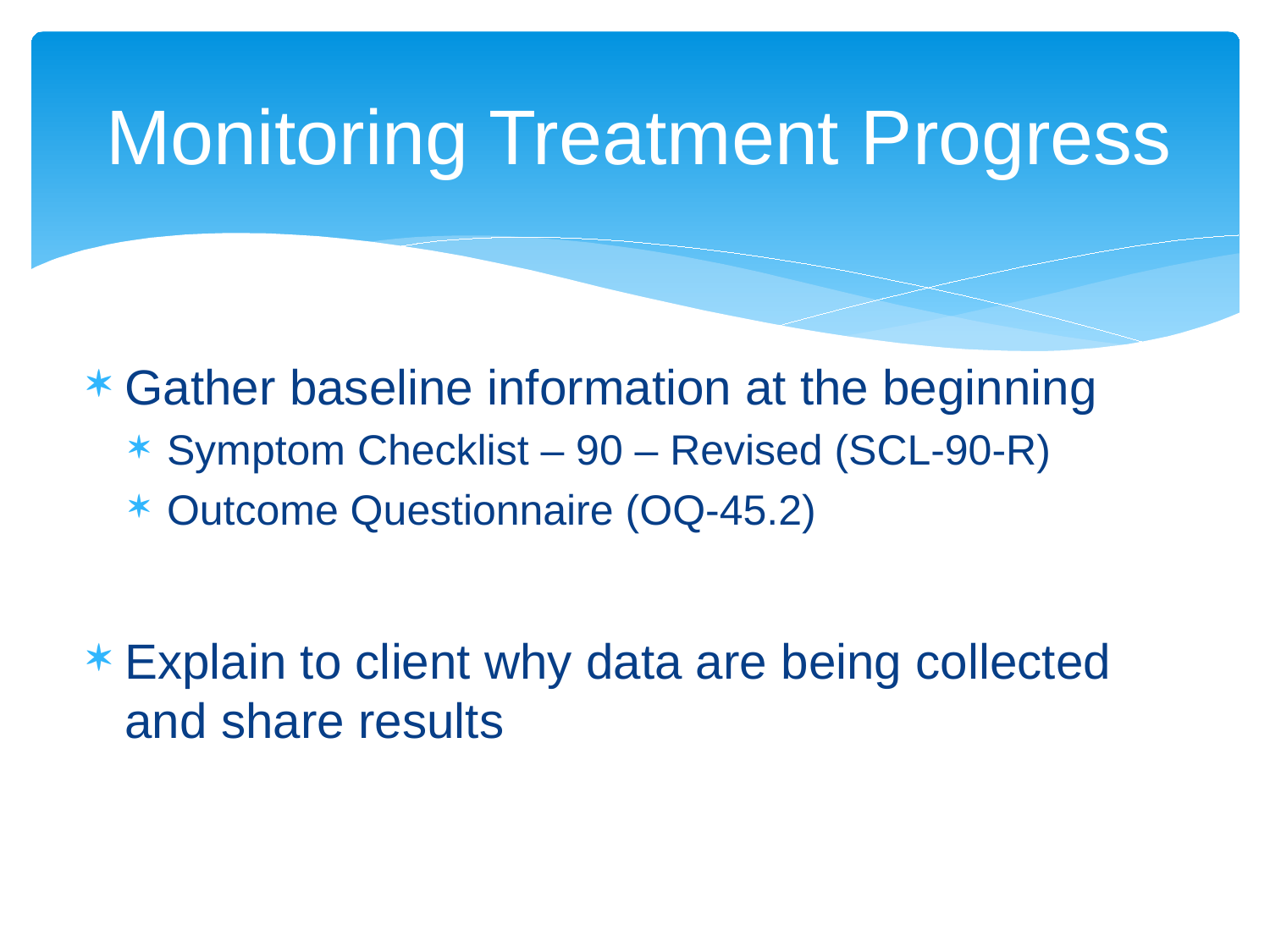

# Monitoring Treatment Progress
Gather baseline information at the beginning
Symptom Checklist – 90 – Revised (SCL-90-R)
Outcome Questionnaire (OQ-45.2)

Explain to client why data are being collected and share results